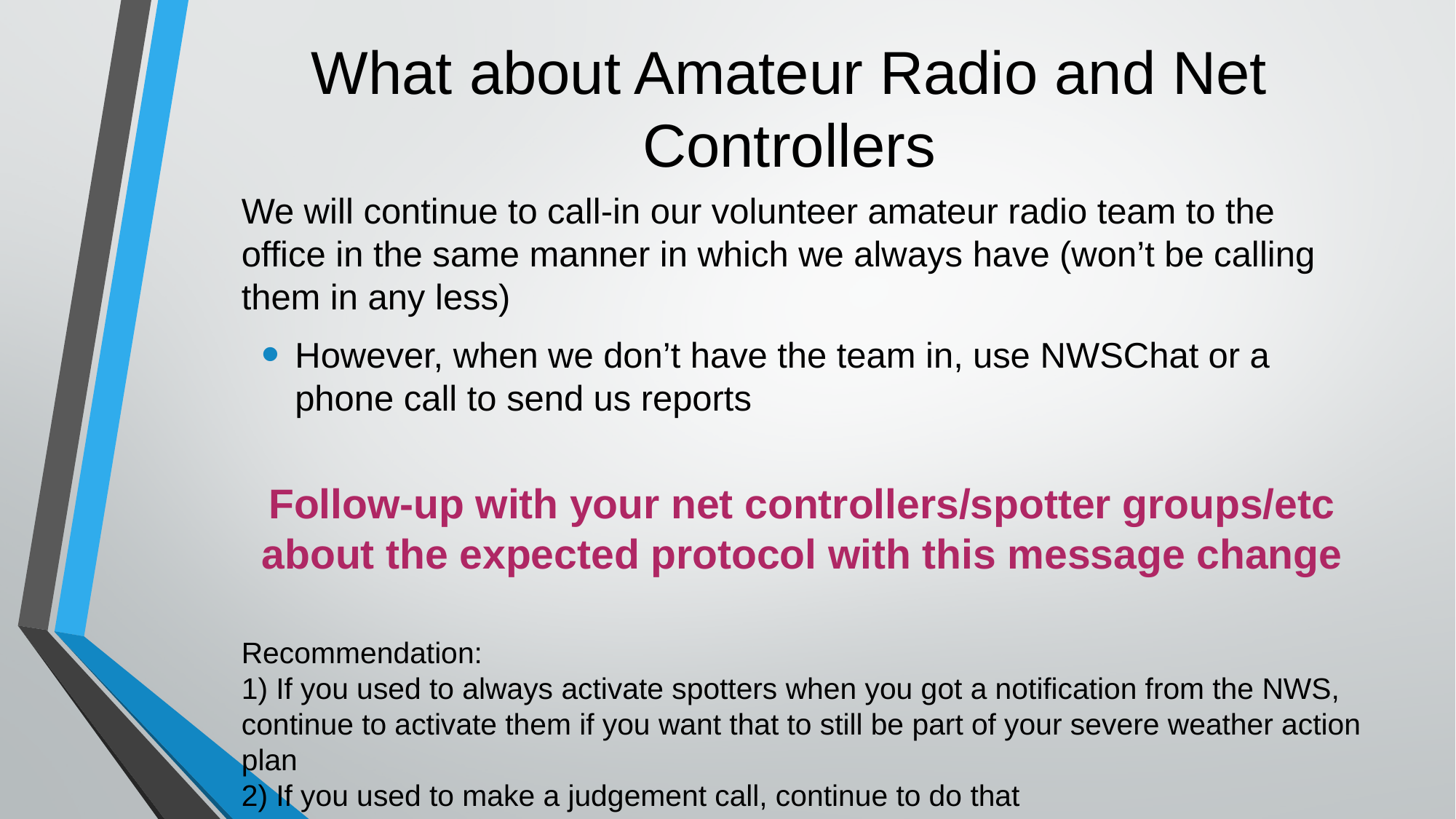

# What about Amateur Radio and Net Controllers
We will continue to call-in our volunteer amateur radio team to the office in the same manner in which we always have (won’t be calling them in any less)
However, when we don’t have the team in, use NWSChat or a phone call to send us reports

Follow-up with your net controllers/spotter groups/etc about the expected protocol with this message change

Recommendation:
1) If you used to always activate spotters when you got a notification from the NWS, continue to activate them if you want that to still be part of your severe weather action plan
2) If you used to make a judgement call, continue to do that